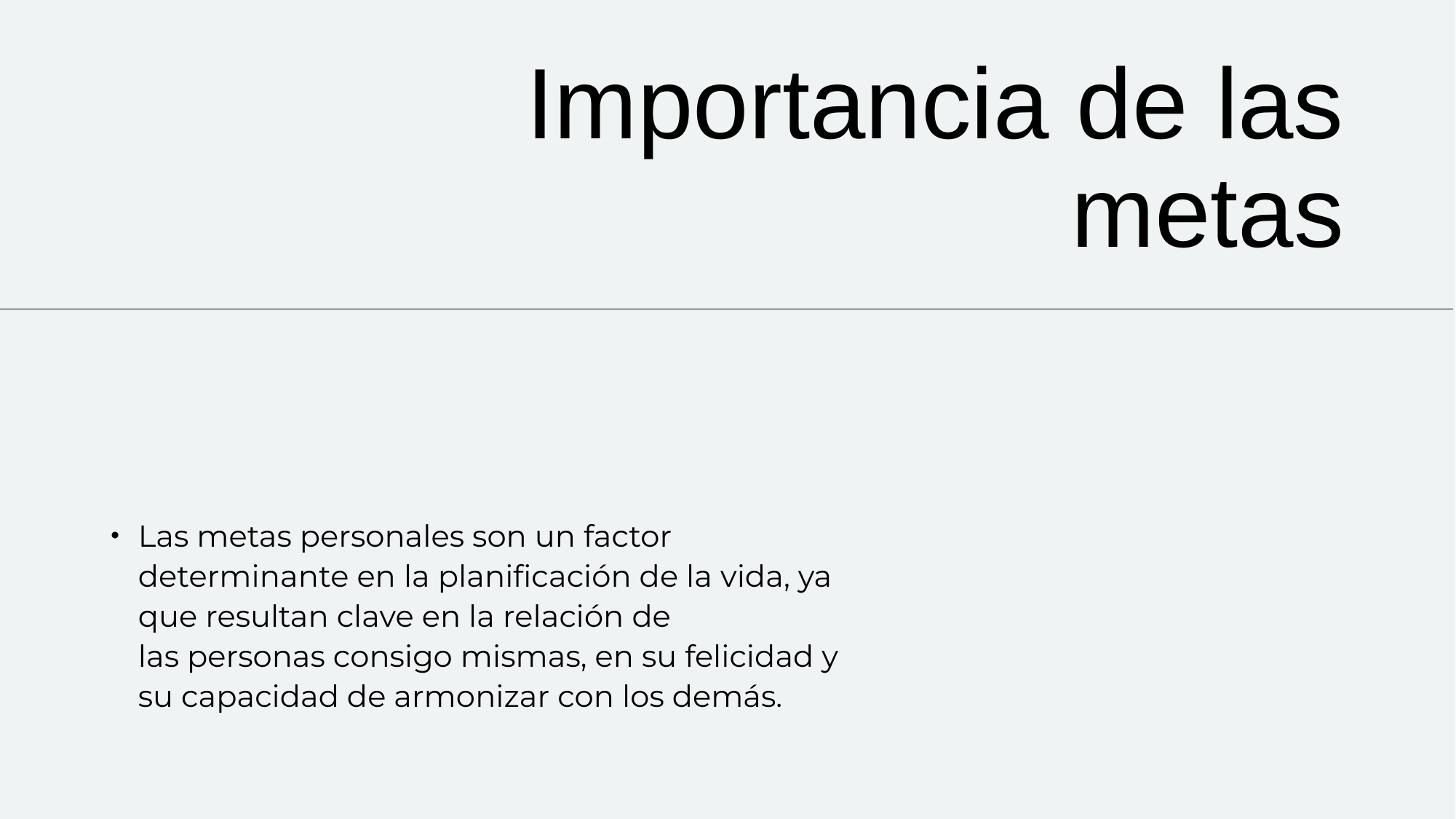

# Importancia de las metas
Las metas personales son un factor determinante en la planificación de la vida, ya que resultan clave en la relación de las personas consigo mismas, en su felicidad y su capacidad de armonizar con los demás.